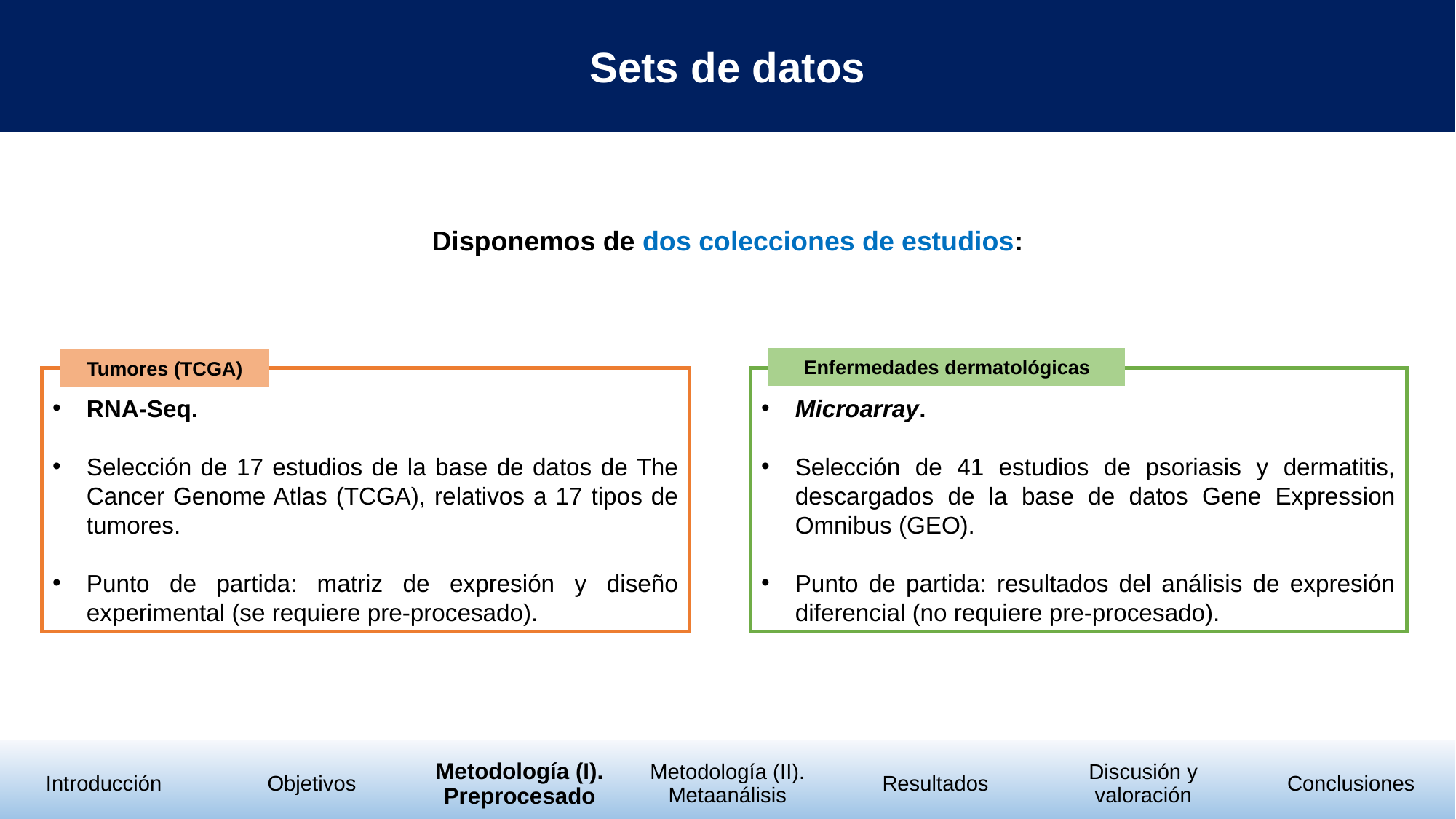

Sets de datos
Disponemos de dos colecciones de estudios:
Enfermedades dermatológicas
Tumores (TCGA)

RNA-Seq.

Selección de 17 estudios de la base de datos de The Cancer Genome Atlas (TCGA), relativos a 17 tipos de tumores.

Punto de partida: matriz de expresión y diseño experimental (se requiere pre-procesado).

Microarray.

Selección de 41 estudios de psoriasis y dermatitis, descargados de la base de datos Gene Expression Omnibus (GEO).

Punto de partida: resultados del análisis de expresión diferencial (no requiere pre-procesado).

| Introducción | Objetivos | Metodología (I). Preprocesado | Metodología (II). Metaanálisis | Resultados | Discusión y valoración | Conclusiones |
| --- | --- | --- | --- | --- | --- | --- |